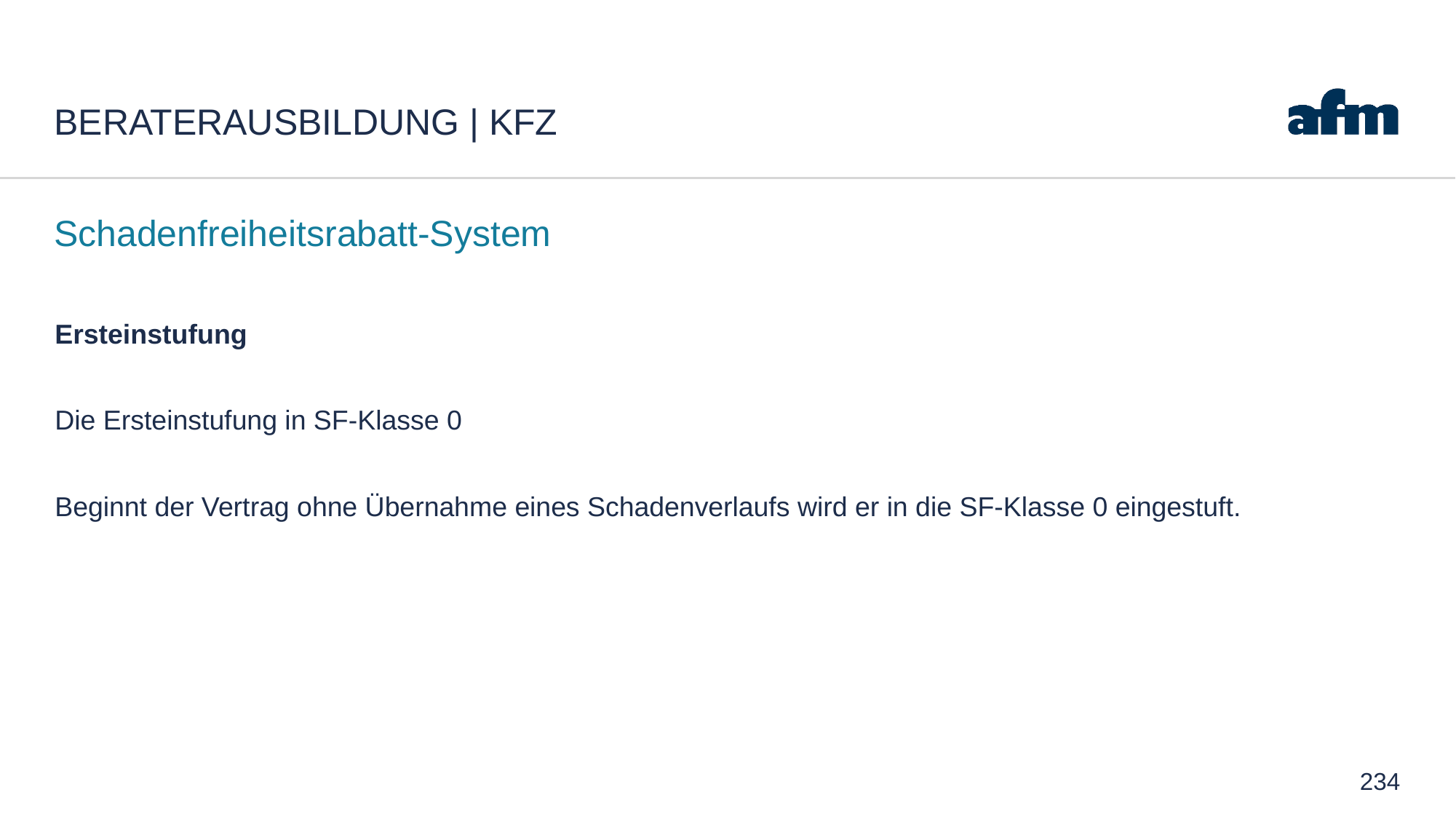

# Beraterausbildung | Kfz
Schadenfreiheitsrabatt-System

Ersteinstufung

Die Ersteinstufung in SF-Klasse 0

Beginnt der Vertrag ohne Übernahme eines Schadenverlaufs wird er in die SF-Klasse 0 eingestuft.
234